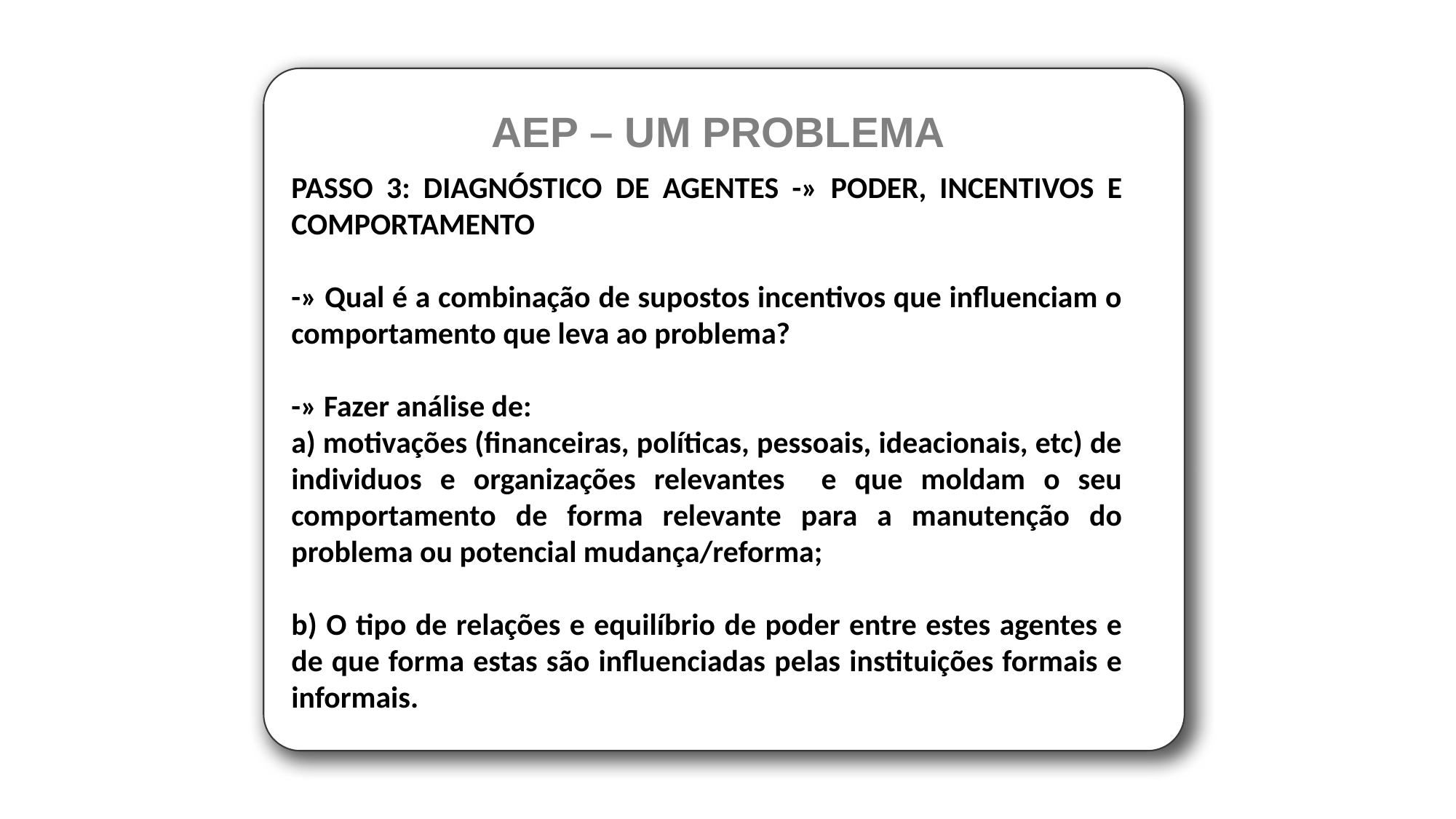

AEP – UM PROBLEMA
PASSO 3: DIAGNÓSTICO DE AGENTES -» PODER, INCENTIVOS E COMPORTAMENTO

-» Qual é a combinação de supostos incentivos que influenciam o comportamento que leva ao problema?

-» Fazer análise de:
a) motivações (financeiras, políticas, pessoais, ideacionais, etc) de individuos e organizações relevantes  e que moldam o seu comportamento de forma relevante para a manutenção do problema ou potencial mudança/reforma;

b) O tipo de relações e equilíbrio de poder entre estes agentes e de que forma estas são influenciadas pelas instituições formais e informais.